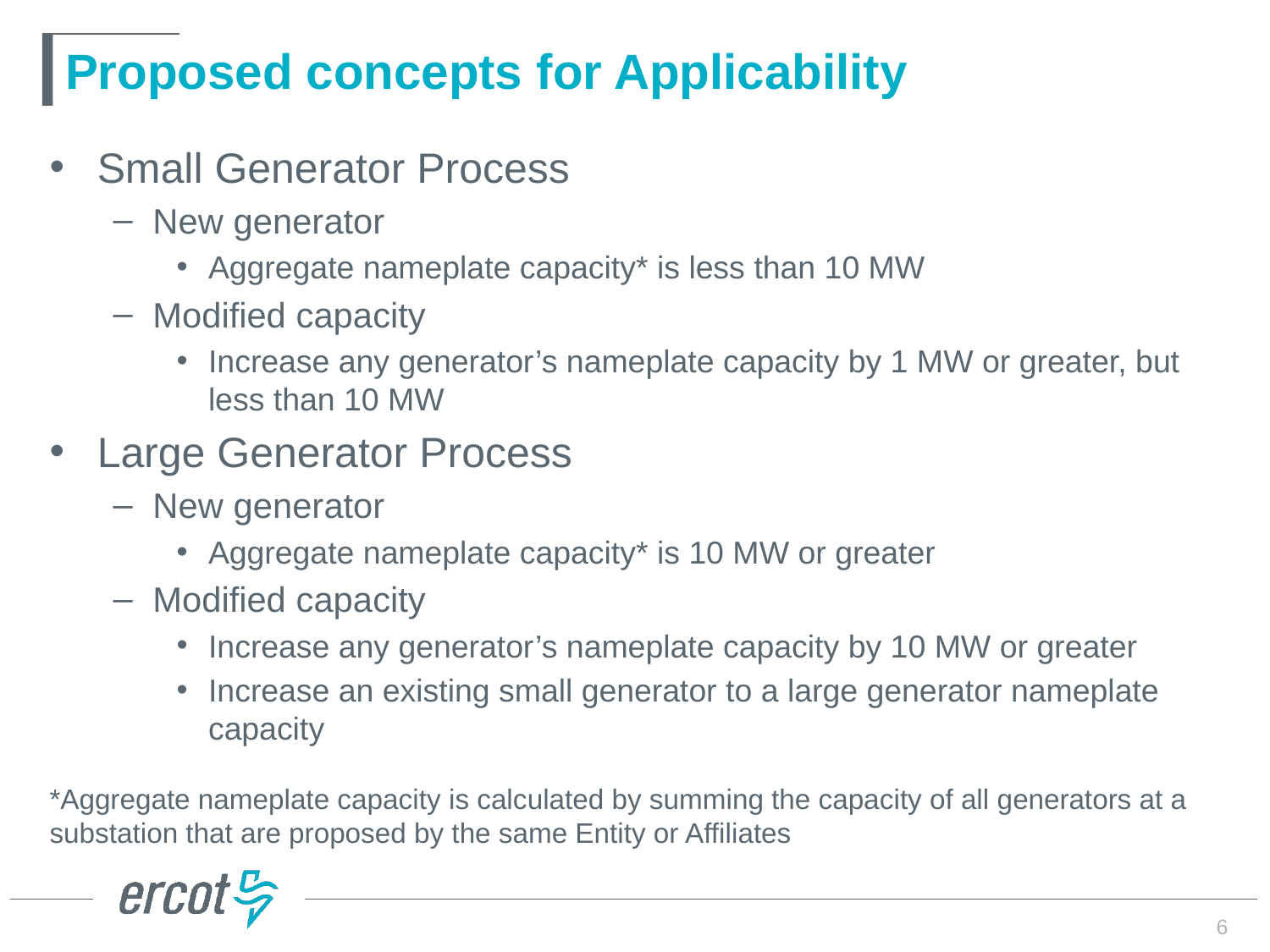

# Proposed concepts for Applicability
Small Generator Process
New generator
Aggregate nameplate capacity* is less than 10 MW
Modified capacity
Increase any generator’s nameplate capacity by 1 MW or greater, but less than 10 MW
Large Generator Process
New generator
Aggregate nameplate capacity* is 10 MW or greater
Modified capacity
Increase any generator’s nameplate capacity by 10 MW or greater
Increase an existing small generator to a large generator nameplate capacity

*Aggregate nameplate capacity is calculated by summing the capacity of all generators at a substation that are proposed by the same Entity or Affiliates

6